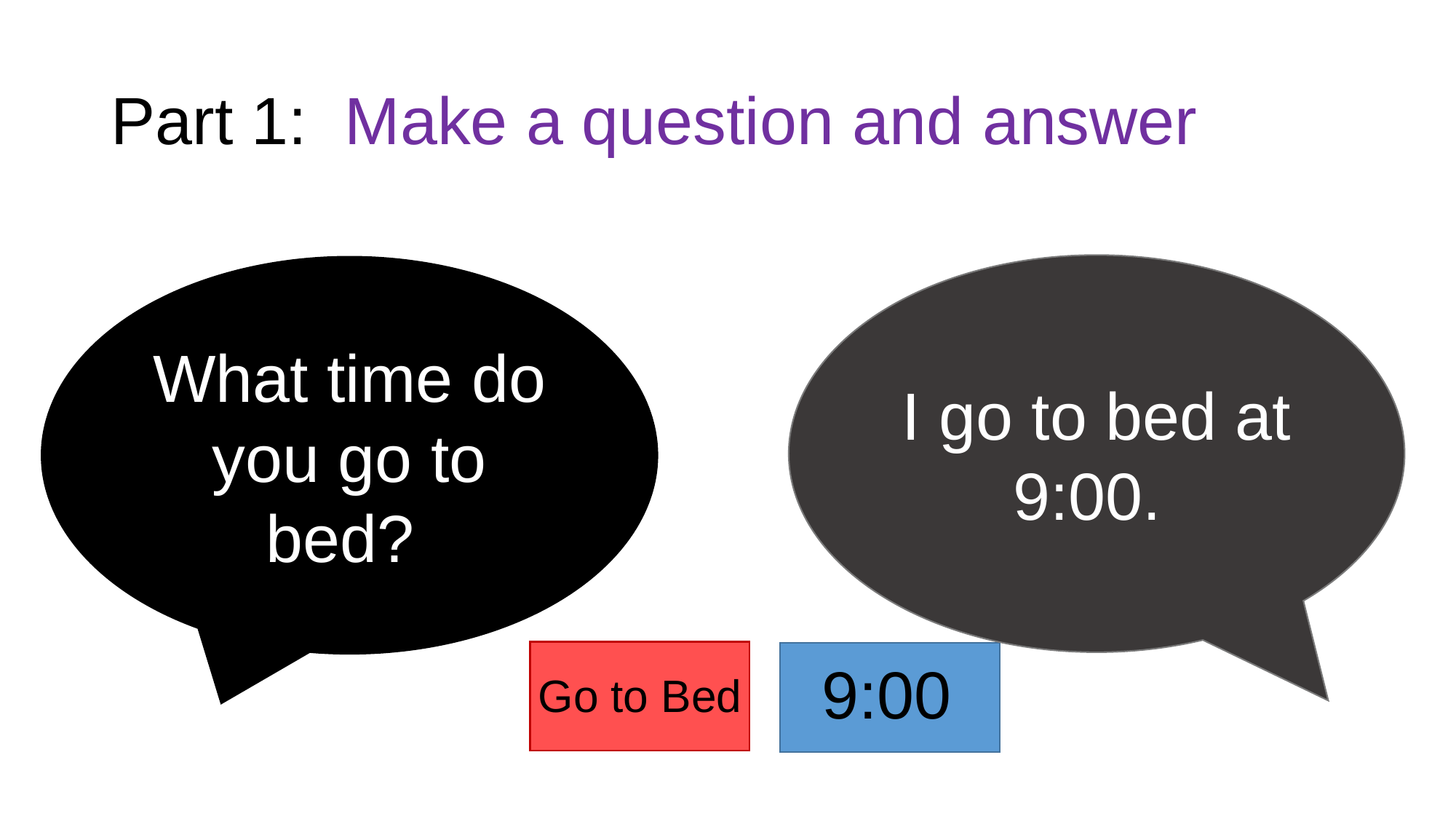

# Part 1:  Make a question and answer
I go to bed at 9:00.
What time do you go to bed?

9:00

Go to Bed